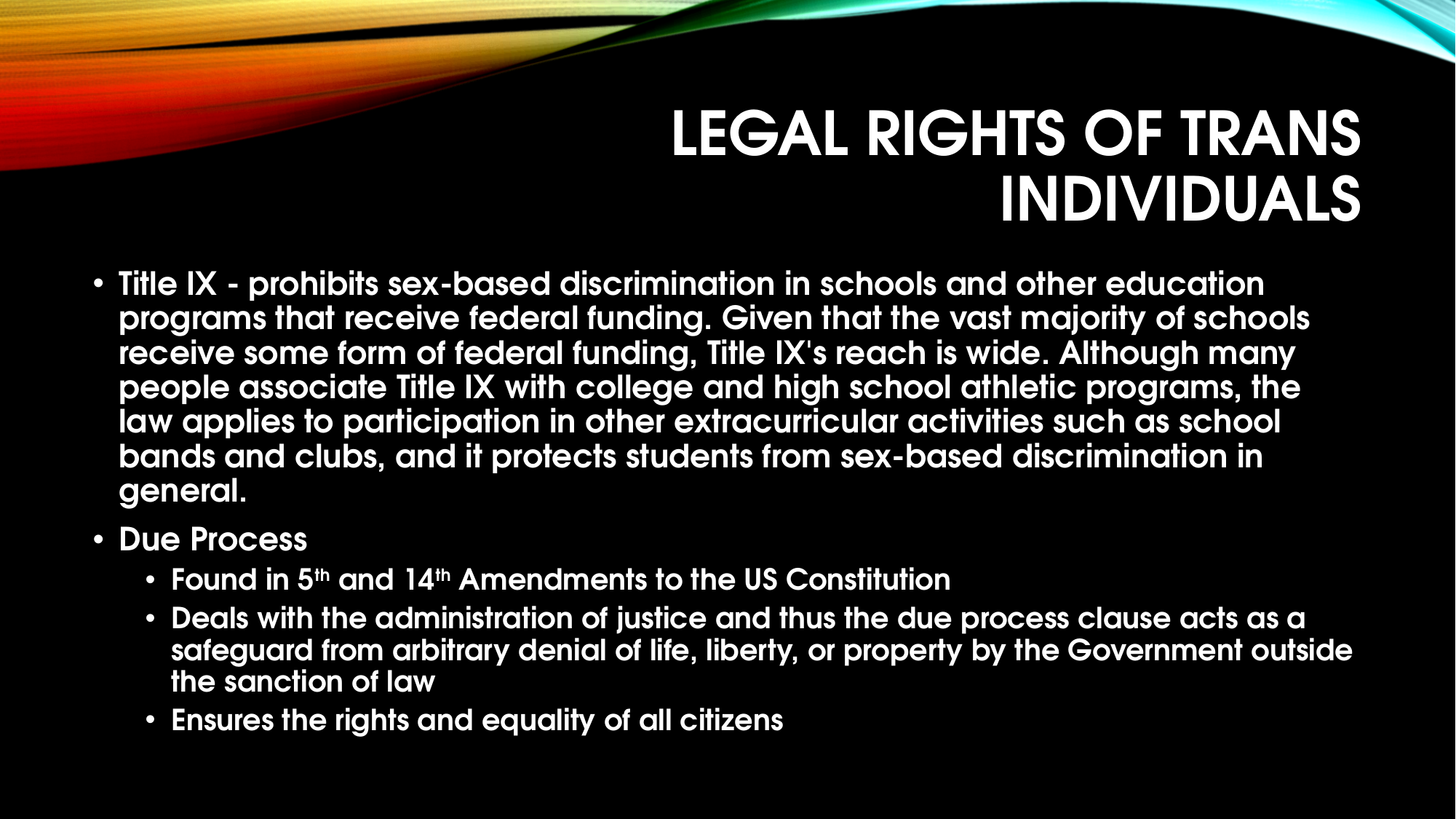

# Legal Rights of Trans Individuals
Title IX - prohibits sex-based discrimination in schools and other education programs that receive federal funding. Given that the vast majority of schools receive some form of federal funding, Title IX's reach is wide. Although many people associate Title IX with college and high school athletic programs, the law applies to participation in other extracurricular activities such as school bands and clubs, and it protects students from sex-based discrimination in general.
Due Process
Found in 5th and 14th Amendments to the US Constitution
Deals with the administration of justice and thus the due process clause acts as a safeguard from arbitrary denial of life, liberty, or property by the Government outside the sanction of law
Ensures the rights and equality of all citizens